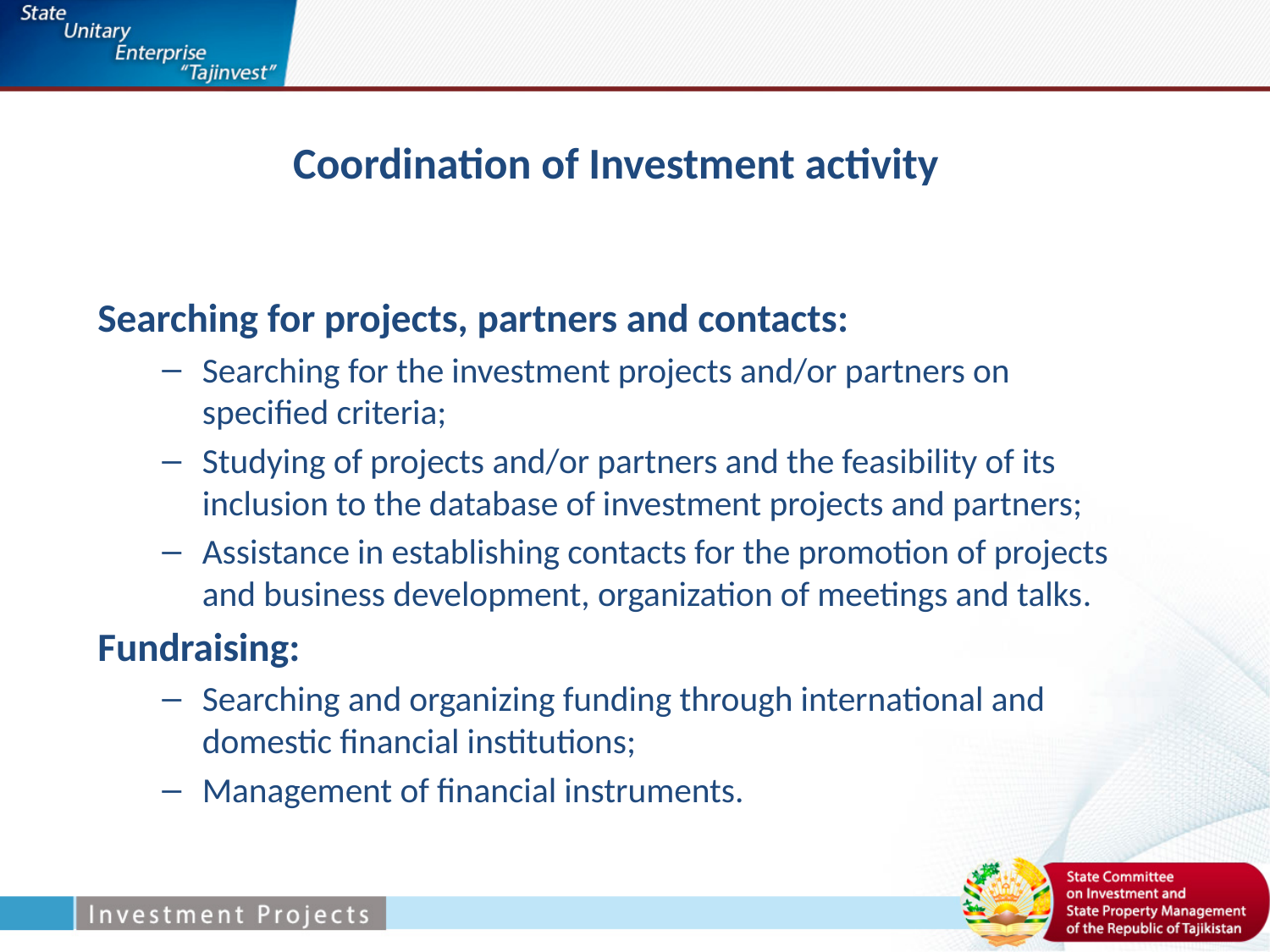

# Coordination of Investment activity
Searching for projects, partners and contacts:
Searching for the investment projects and/or partners on specified criteria;
Studying of projects and/or partners and the feasibility of its inclusion to the database of investment projects and partners;
Assistance in establishing contacts for the promotion of projects and business development, organization of meetings and talks.
Fundraising:
Searching and organizing funding through international and domestic financial institutions;
Management of financial instruments.